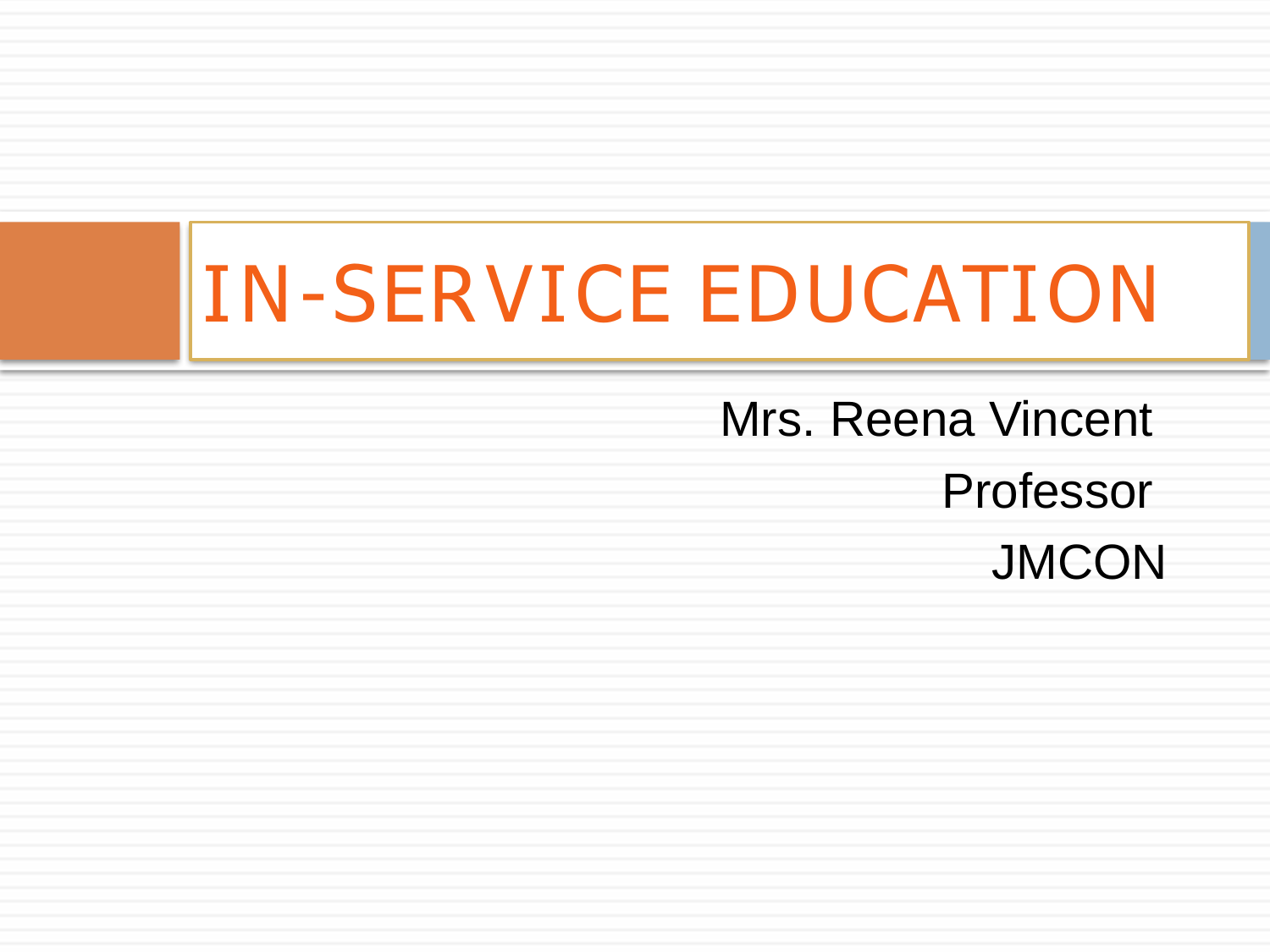

# IN-SERVICE EDUCATION
Mrs. Reena Vincent
Professor
JMCON